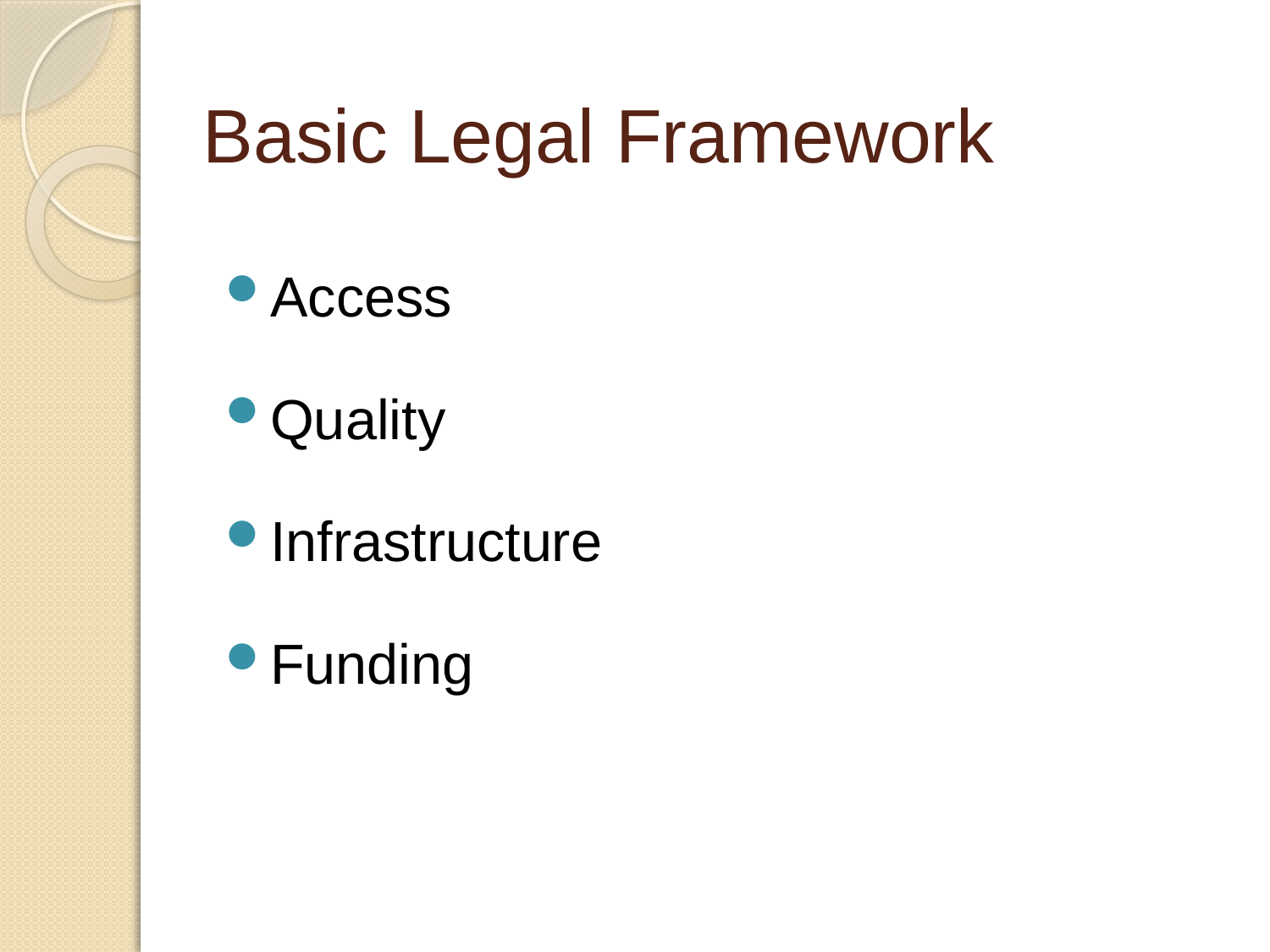

# Basic Legal Framework
Access

Quality

Infrastructure

Funding